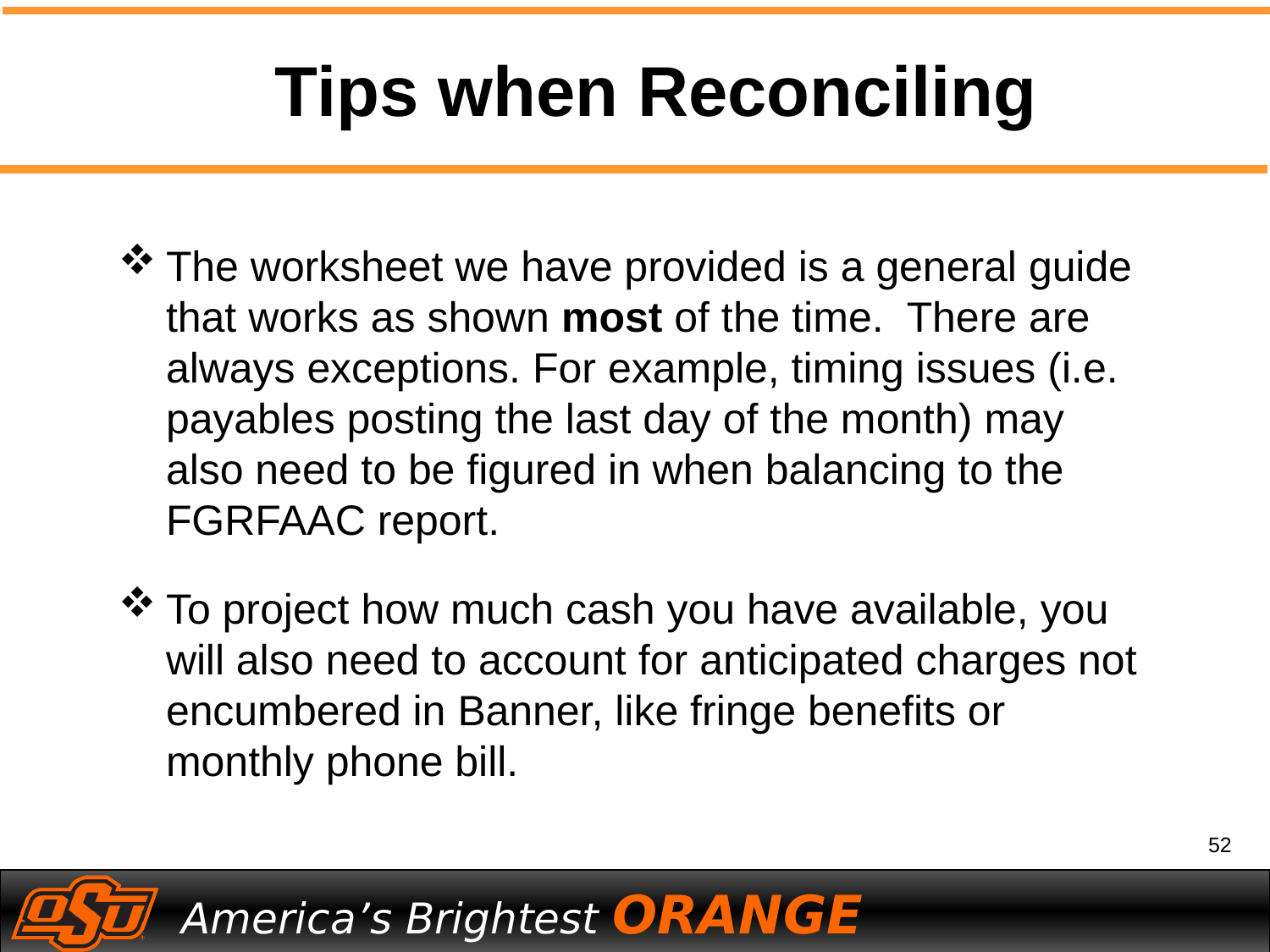

Tips when Reconciling
The worksheet we have provided is a general guide that works as shown most of the time.  There are always exceptions. For example, timing issues (i.e. payables posting the last day of the month) may also need to be figured in when balancing to the FGRFAAC report.

To project how much cash you have available, you will also need to account for anticipated charges not encumbered in Banner, like fringe benefits or monthly phone bill.